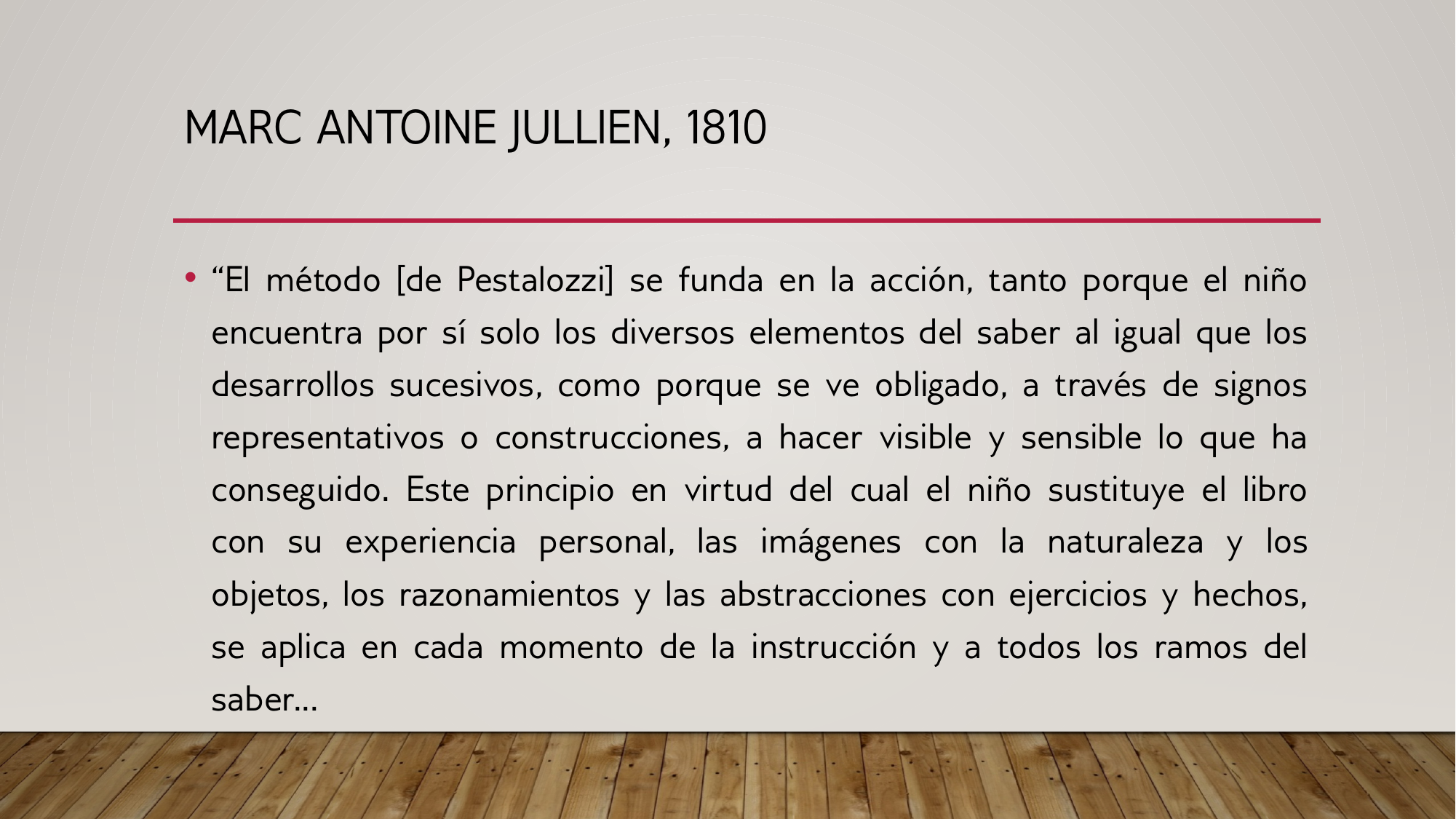

# Marc Antoine Jullien, 1810
“El método [de Pestalozzi] se funda en la acción, tanto porque el niño encuentra por sí solo los diversos elementos del saber al igual que los desarrollos sucesivos, como porque se ve obligado, a través de signos representativos o construcciones, a hacer visible y sensible lo que ha conseguido. Este principio en virtud del cual el niño sustituye el libro con su experiencia personal, las imágenes con la naturaleza y los objetos, los razonamientos y las abstracciones con ejercicios y hechos, se aplica en cada momento de la instrucción y a todos los ramos del saber...